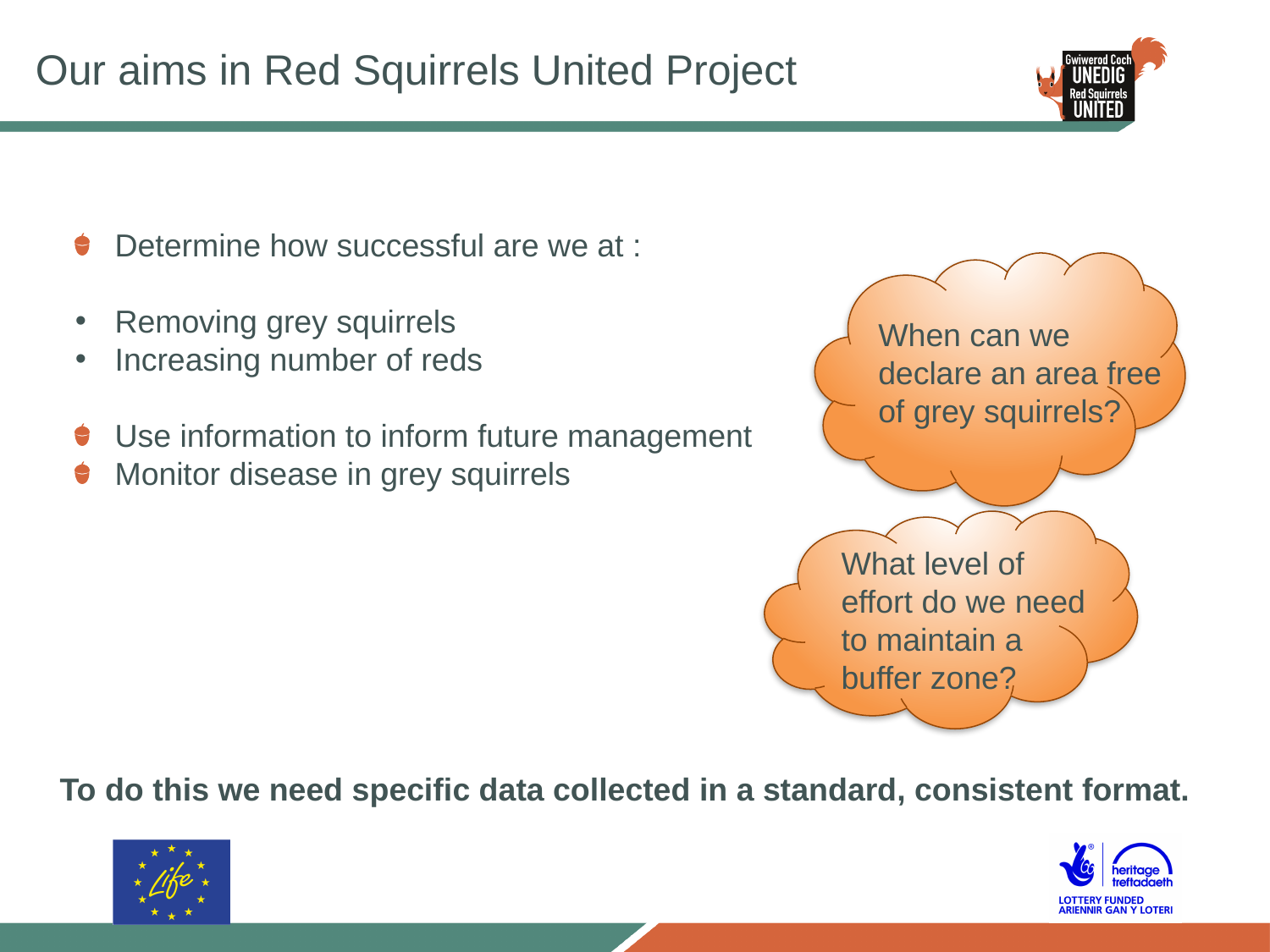

Our aims in Red Squirrels United Project

Determine how successful are we at :

Removing grey squirrels
Increasing number of reds

Use information to inform future management
Monitor disease in grey squirrels

When can we declare an area free of grey squirrels?

What level of effort do we need to maintain a buffer zone?

To do this we need specific data collected in a standard, consistent format.